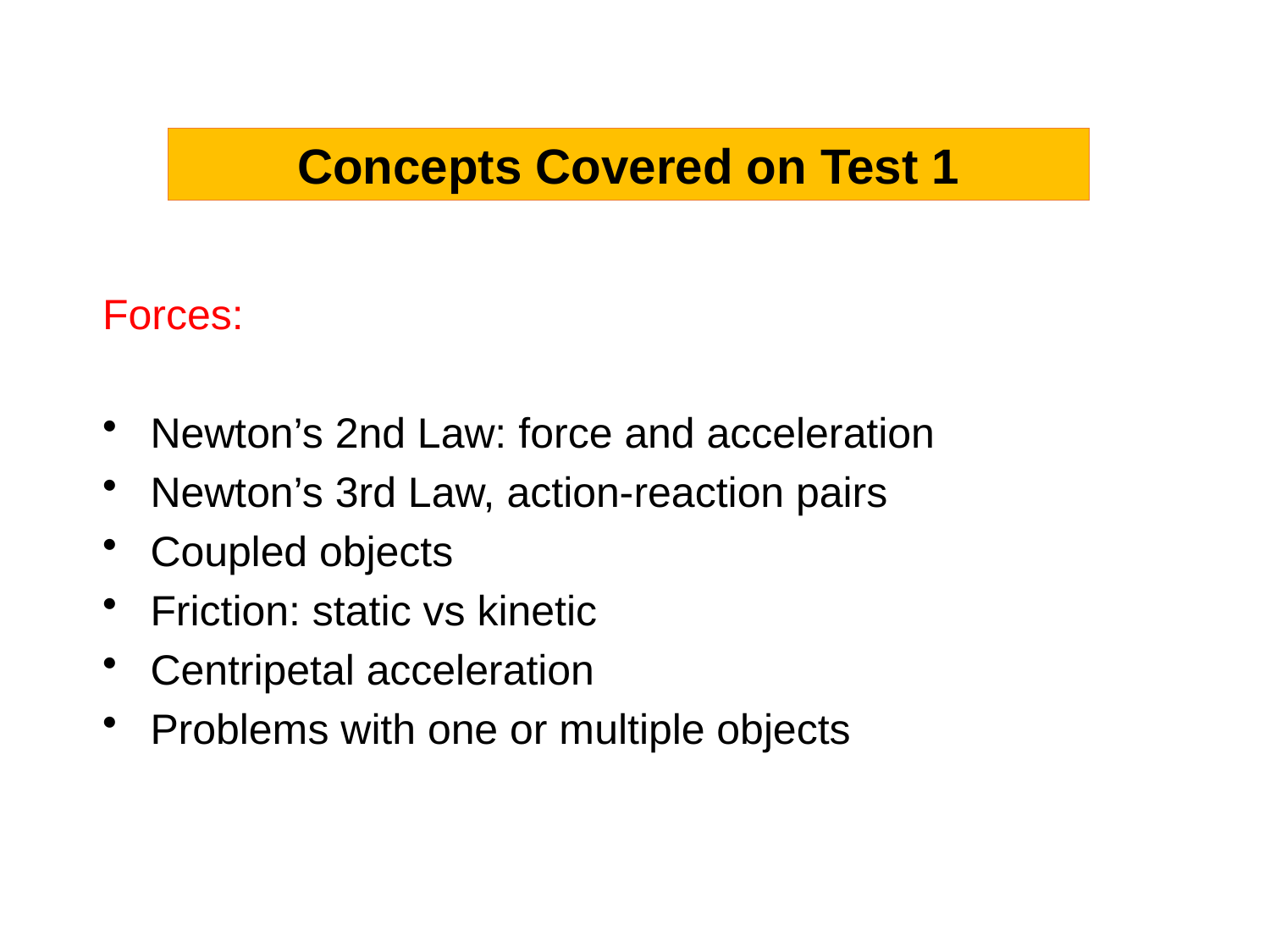

Concepts Covered on Test 1
Forces:

Newton’s 2nd Law: force and acceleration
Newton’s 3rd Law, action-reaction pairs
Coupled objects
Friction: static vs kinetic
Centripetal acceleration
Problems with one or multiple objects